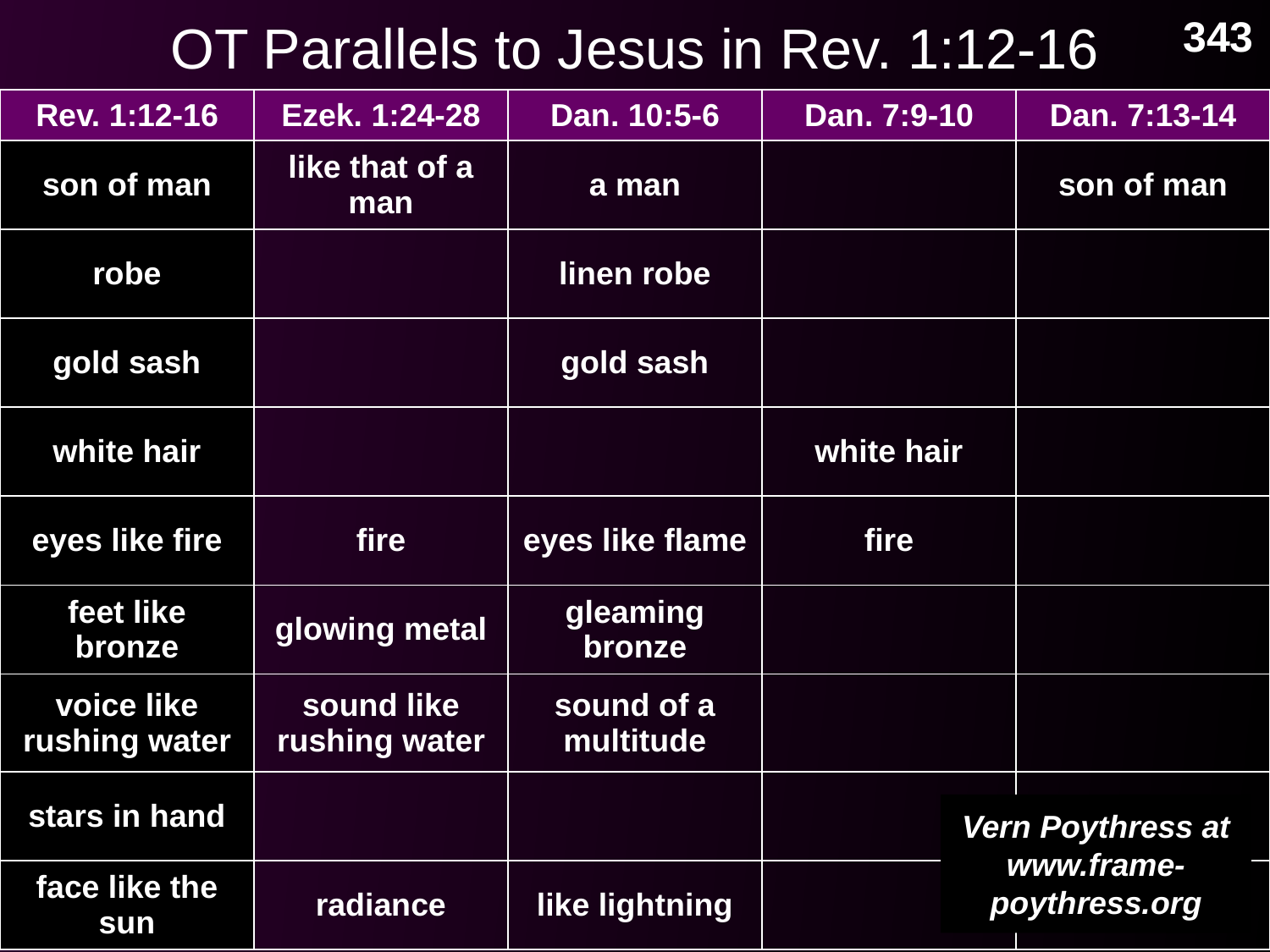

343
# OT Parallels to Jesus in Rev. 1:12-16
| Rev. 1:12-16 | Ezek. 1:24-28 | Dan. 10:5-6 | Dan. 7:9-10 | Dan. 7:13-14 |
| --- | --- | --- | --- | --- |
| son of man | like that of a man | a man |  | son of man |
| robe |  | linen robe |  |  |
| gold sash |  | gold sash |  |  |
| white hair |  |  | white hair |  |
| eyes like fire | fire | eyes like flame | fire |  |
| feet like bronze | glowing metal | gleaming bronze |  |  |
| voice like rushing water | sound like rushing water | sound of a multitude |  |  |
| stars in hand |  |  |  |  |
| face like the sun | radiance | like lightning |  |  |
Vern Poythress at www.frame-poythress.org